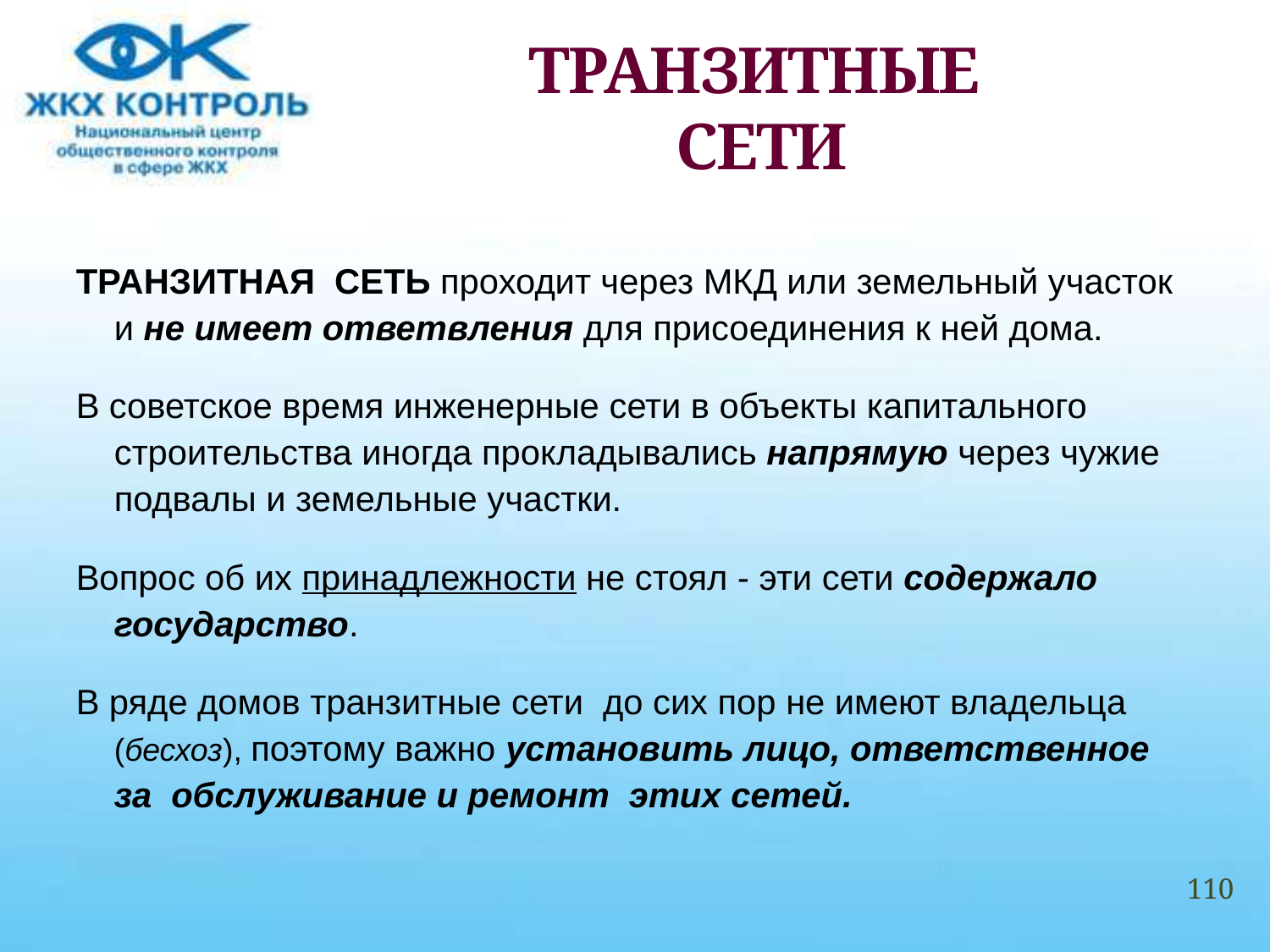

# ТРАНЗИТНЫЕ СЕТИ
ТРАНЗИТНАЯ  СЕТЬ проходит через МКД или земельный участок и не имеет ответвления для присоединения к ней дома.
В советское время инженерные сети в объекты капитального строительства иногда прокладывались напрямую через чужие подвалы и земельные участки.
Вопрос об их принадлежности не стоял - эти сети содержало государство.
В ряде домов транзитные сети  до сих пор не имеют владельца (бесхоз), поэтому важно установить лицо, ответственное за  обслуживание и ремонт  этих сетей.
110